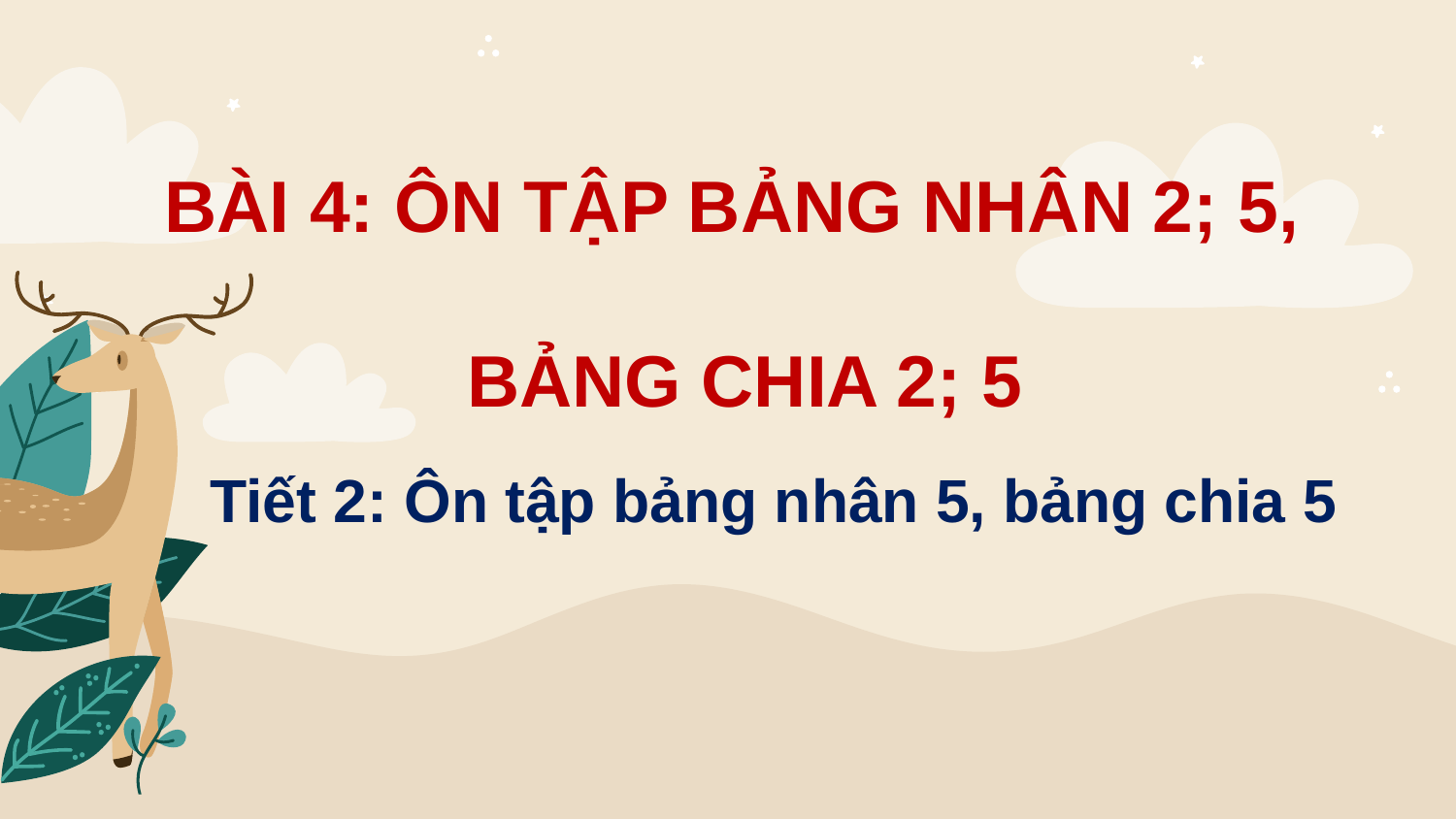

BÀI 4: ÔN TẬP BẢNG NHÂN 2; 5,
BẢNG CHIA 2; 5

Tiết 2: Ôn tập bảng nhân 5, bảng chia 5